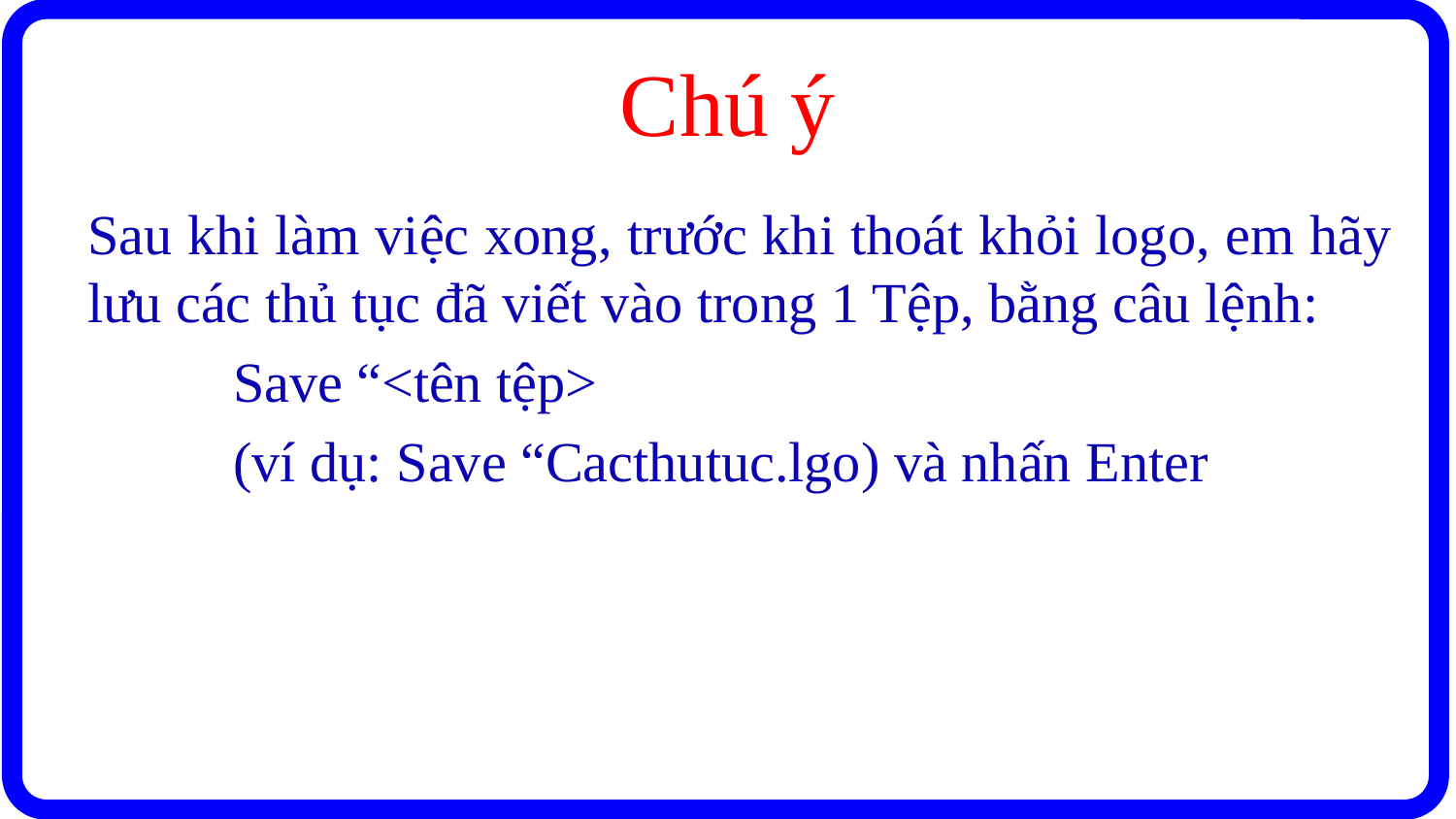

# Chú ý
Sau khi làm việc xong, trước khi thoát khỏi logo, em hãy lưu các thủ tục đã viết vào trong 1 Tệp, bằng câu lệnh:
	Save “<tên tệp>
	(ví dụ: Save “Cacthutuc.lgo) và nhấn Enter